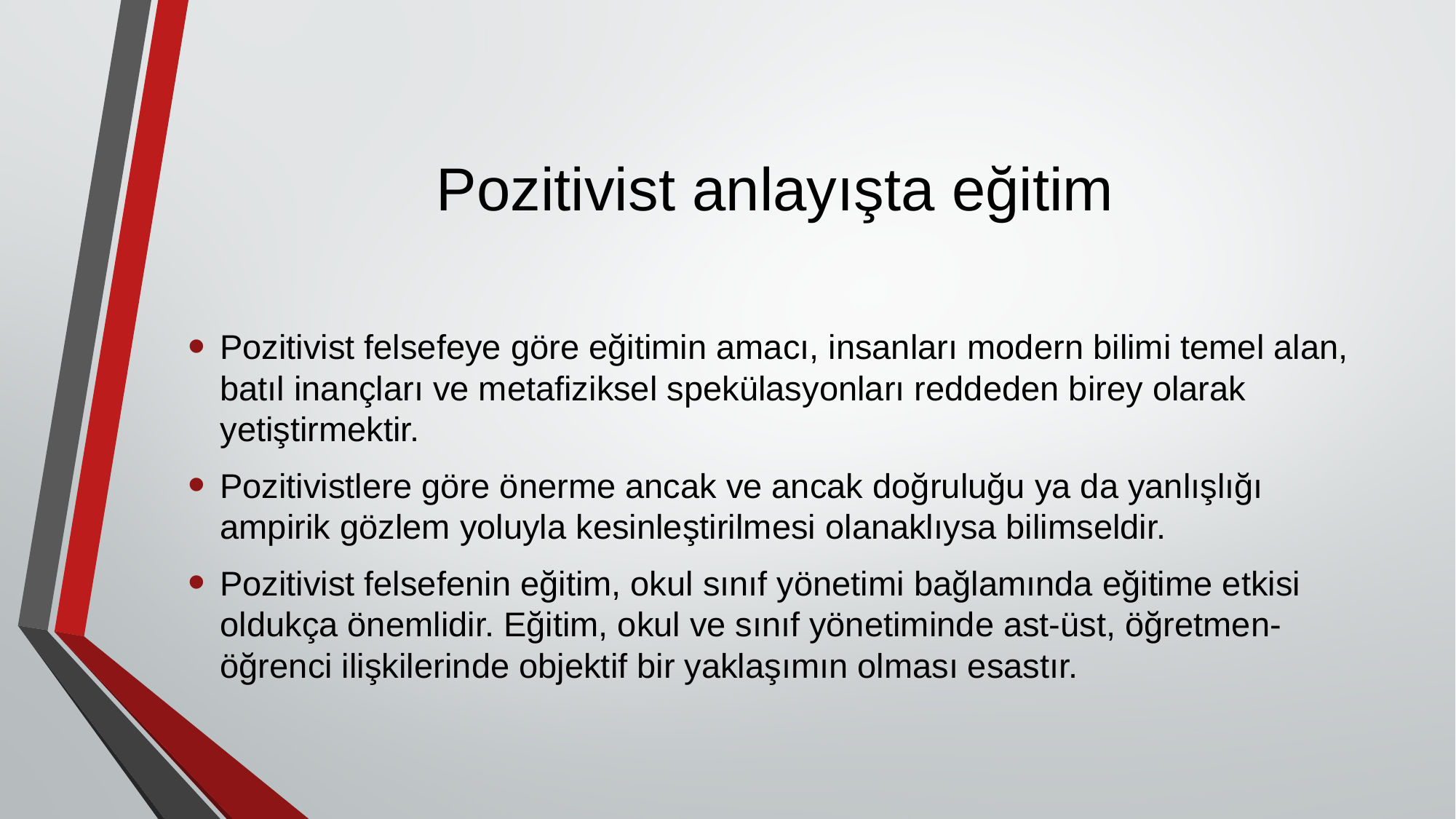

# Pozitivist anlayışta eğitim
Pozitivist felsefeye göre eğitimin amacı, insanları modern bilimi temel alan, batıl inançları ve metafiziksel spekülasyonları reddeden birey olarak yetiştirmektir.
Pozitivistlere göre önerme ancak ve ancak doğruluğu ya da yanlışlığı ampirik gözlem yoluyla kesinleştirilmesi olanaklıysa bilimseldir.
Pozitivist felsefenin eğitim, okul sınıf yönetimi bağlamında eğitime etkisi oldukça önemlidir. Eğitim, okul ve sınıf yönetiminde ast-üst, öğretmen-öğrenci ilişkilerinde objektif bir yaklaşımın olması esastır.